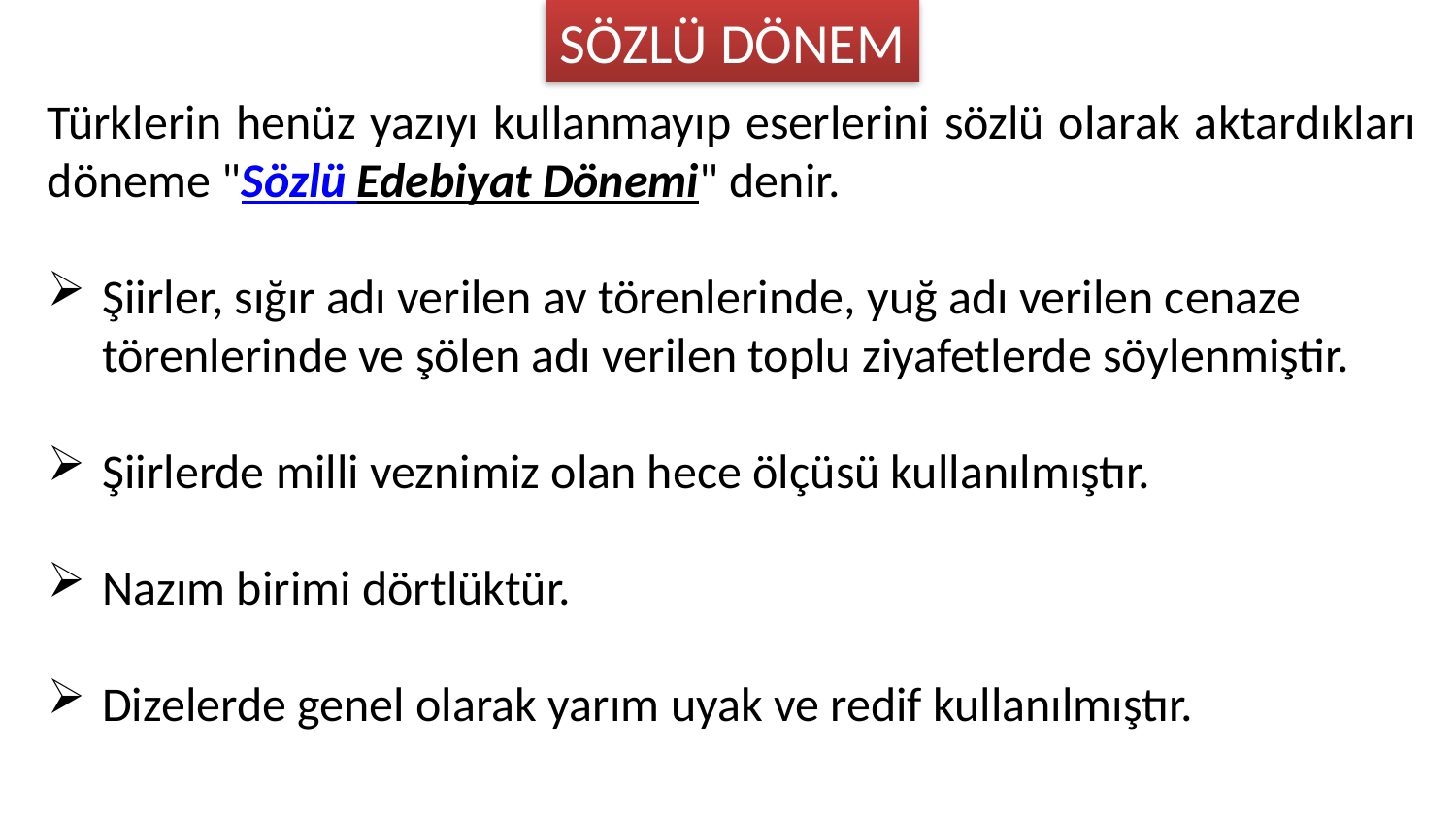

SÖZLÜ DÖNEM
Türklerin henüz yazıyı kullanmayıp eserlerini sözlü olarak aktardıkları döneme "Sözlü Edebiyat Dönemi" denir.

Şiirler, sığır adı verilen av törenlerinde, yuğ adı verilen cenaze törenlerinde ve şölen adı verilen toplu ziyafetlerde söylenmiştir.

Şiirlerde milli veznimiz olan hece ölçüsü kullanılmıştır.

Nazım birimi dörtlüktür.

Dizelerde genel olarak yarım uyak ve redif kullanılmıştır.